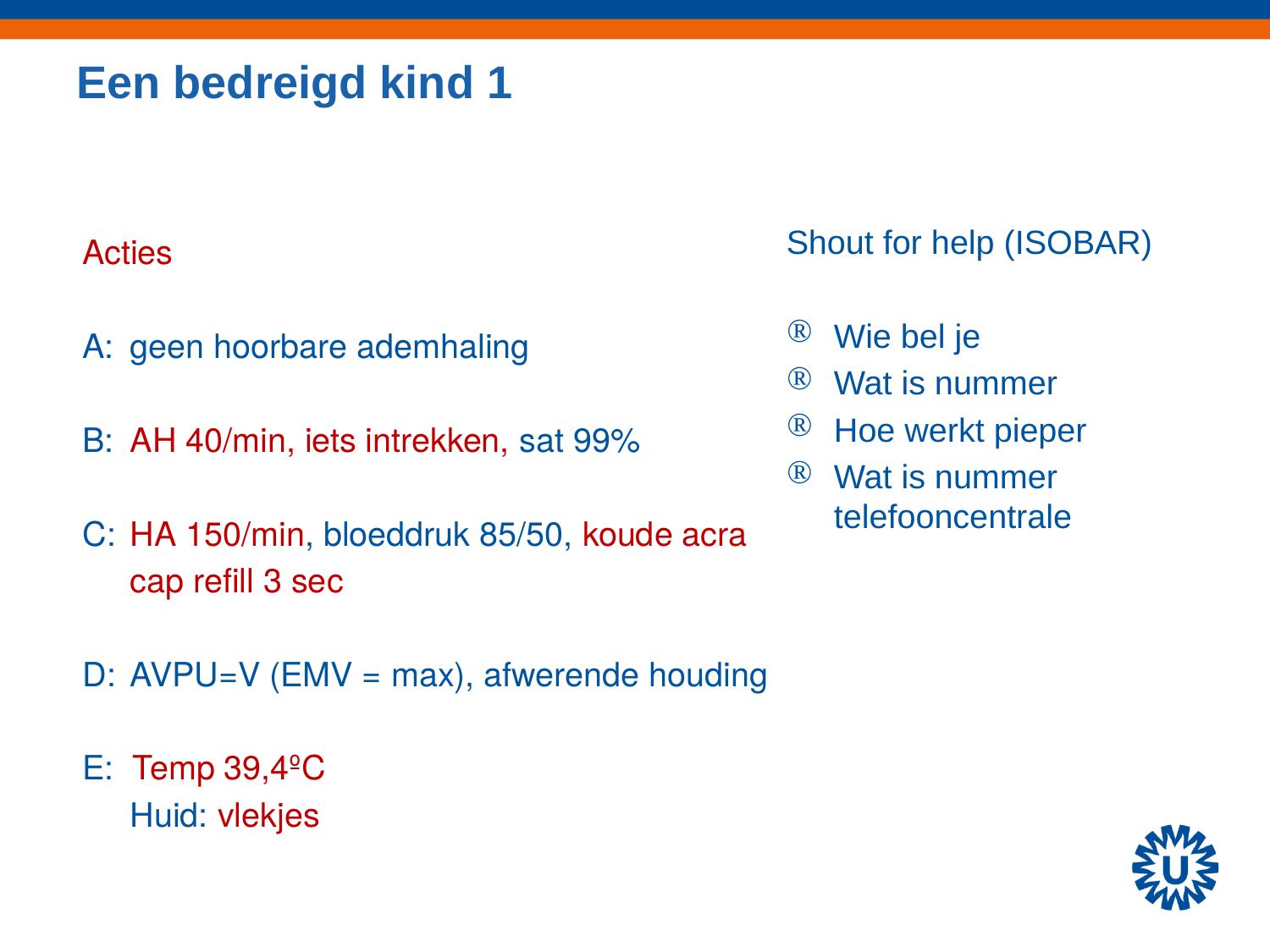

Een bedreigd kind 1
Shout for help (ISOBAR)

Wie bel je
Wat is nummer
Hoe werkt pieper
Wat is nummer telefooncentrale

Acties

A: 	geen hoorbare ademhaling

B: 	AH 40/min, iets intrekken, sat 99%

C: 	HA 150/min, bloeddruk 85/50, koude acra
	cap refill 3 sec

D: 	AVPU=V (EMV = max), afwerende houding

E:  Temp 39,4ºC
	Huid: vlekjes